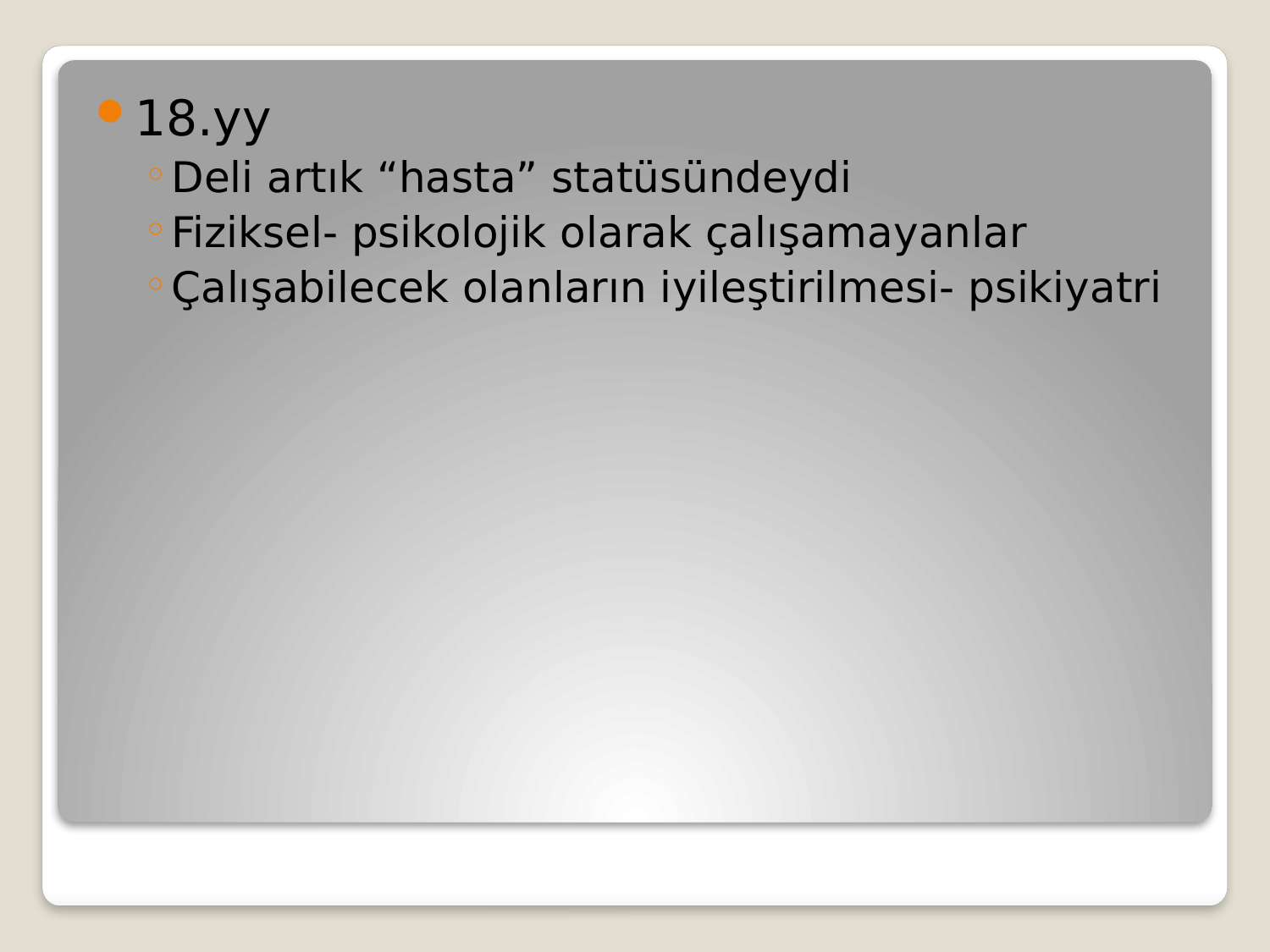

18.yy
Deli artık “hasta” statüsündeydi
Fiziksel- psikolojik olarak çalışamayanlar
Çalışabilecek olanların iyileştirilmesi- psikiyatri
#